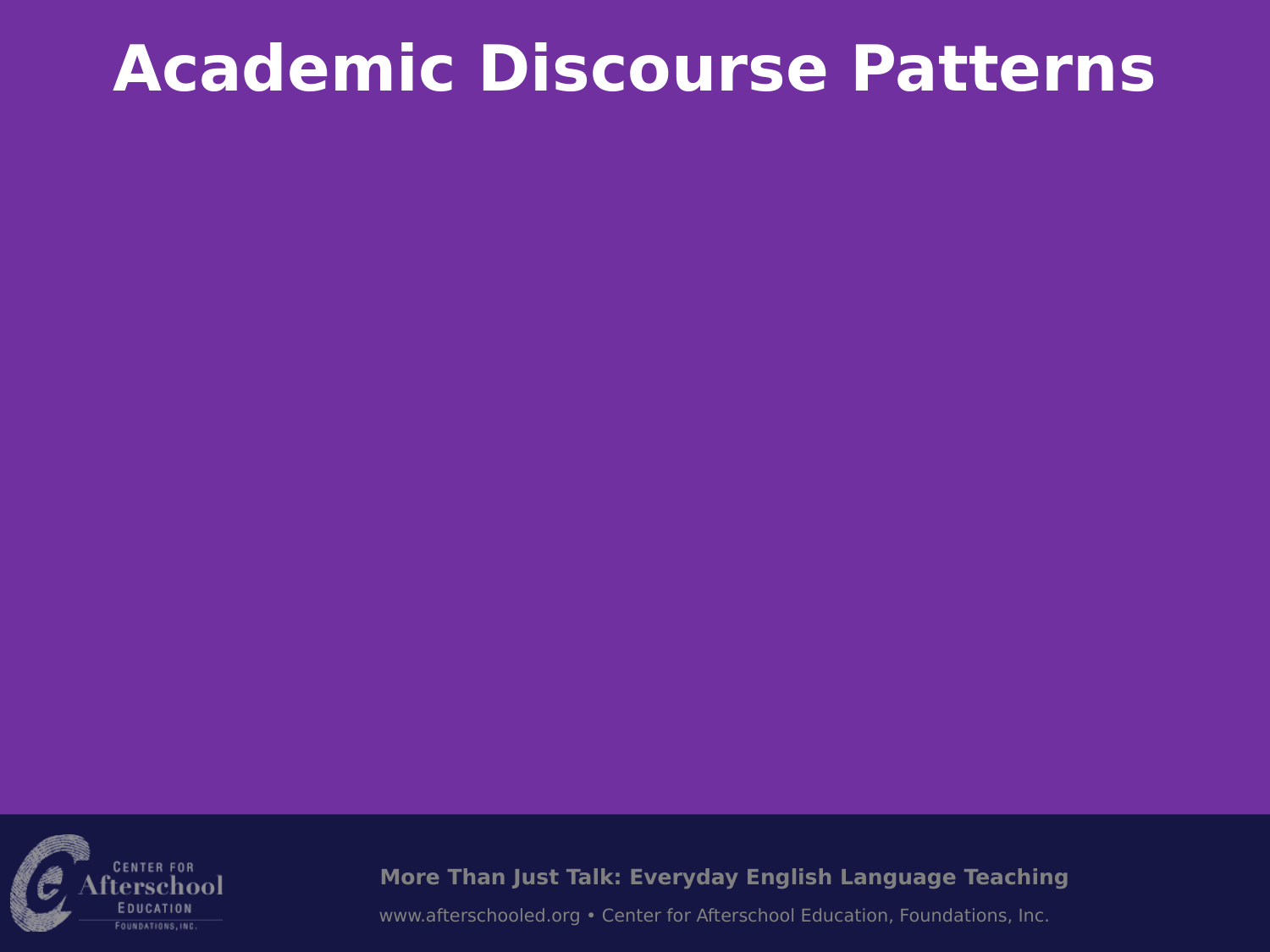

# Academic Discourse Patterns
Each discipline or subject has its own associated terms

Social Studies: one “speculates”
Science: one “hypothesizes”
Math: one “estimates”
English: one “infers” or “guesses”